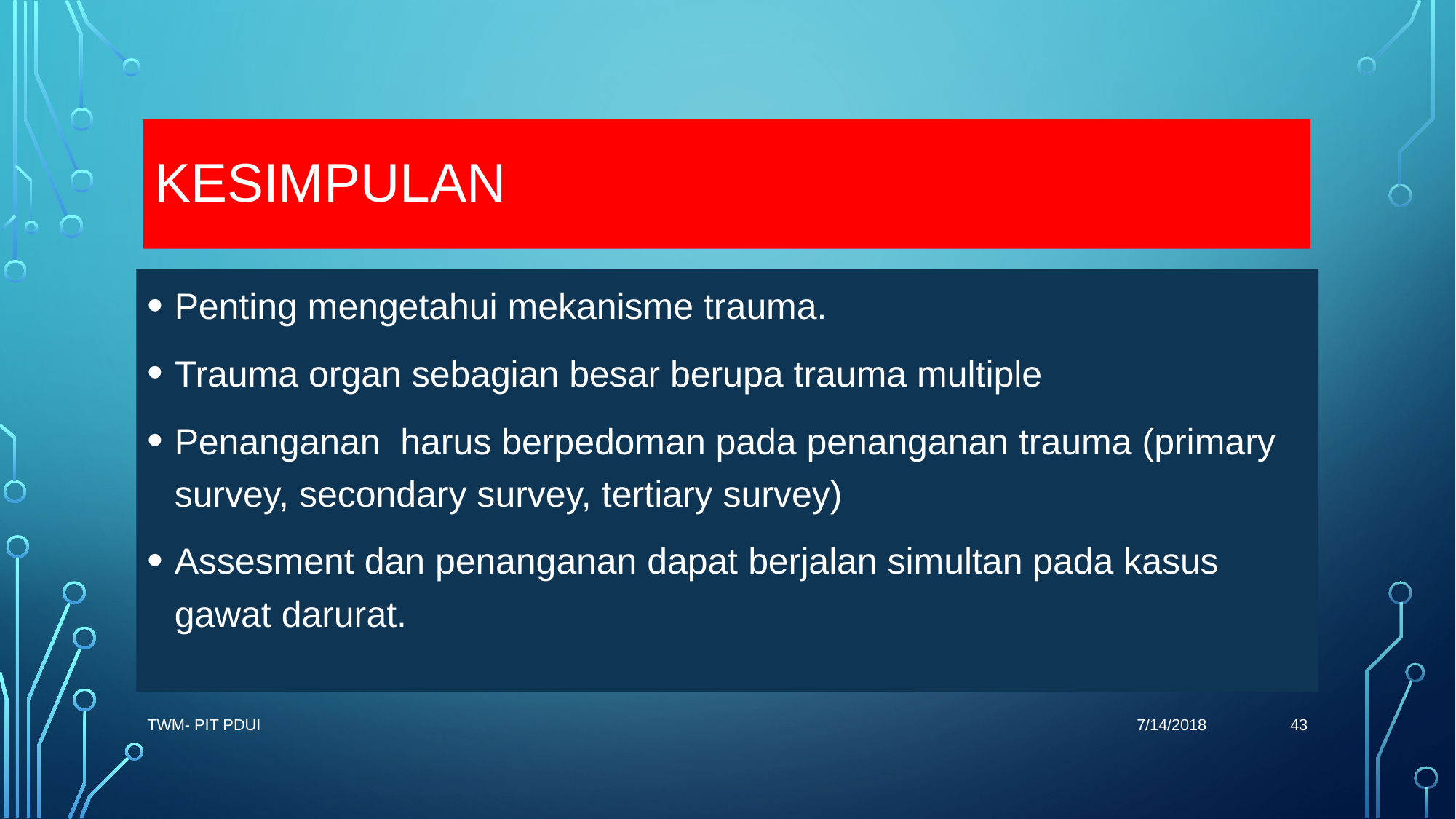

# KESIMPULAN
Penting mengetahui mekanisme trauma.
Trauma organ sebagian besar berupa trauma multiple
Penanganan  harus berpedoman pada penanganan trauma (primary survey, secondary survey, tertiary survey)
Assesment dan penanganan dapat berjalan simultan pada kasus gawat darurat.
43
TWM- PIT PDUI
7/14/2018